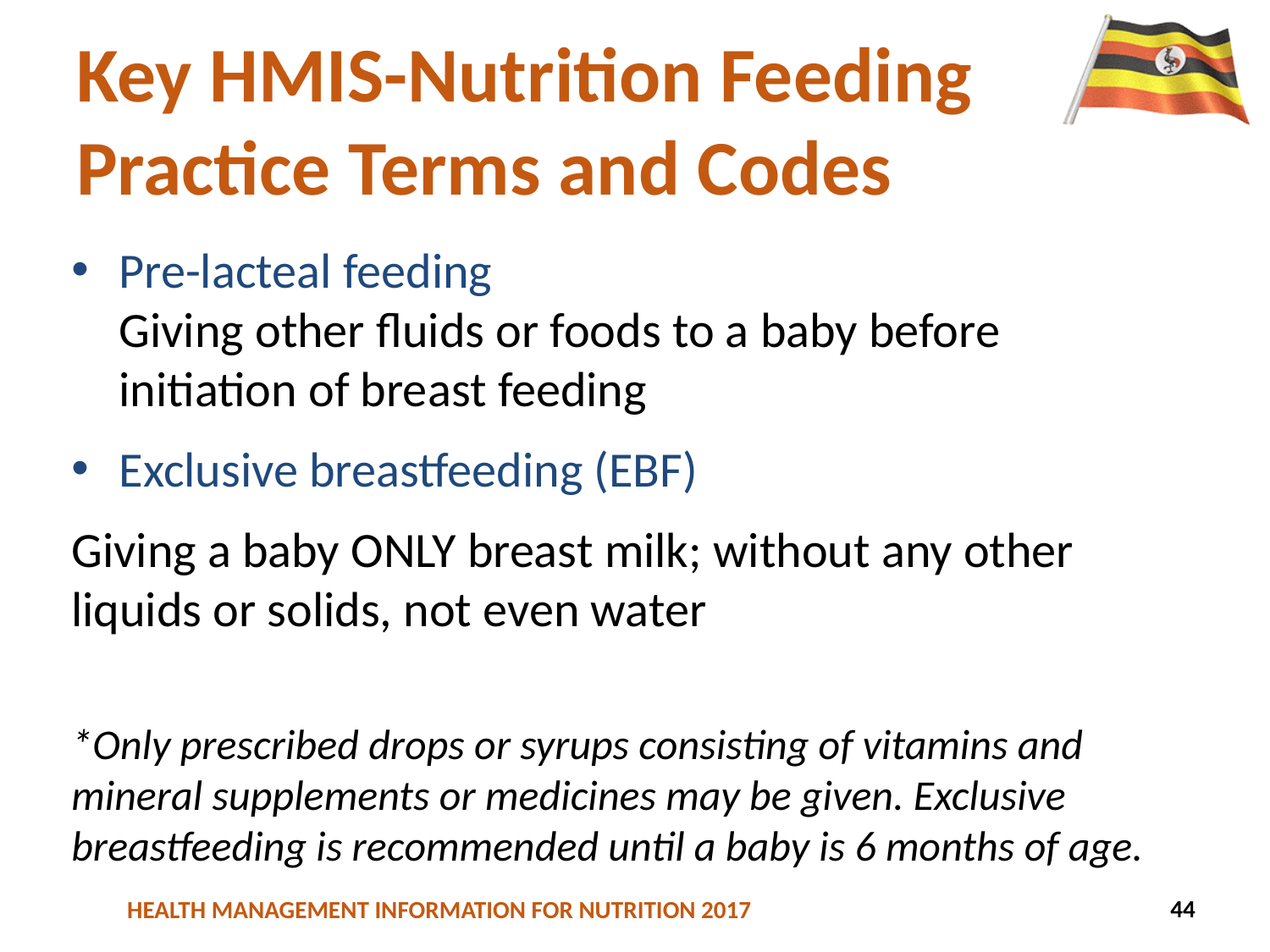

# Key HMIS-Nutrition Feeding Practice Terms and Codes
Pre-lacteal feeding
Giving other fluids or foods to a baby before initiation of breast feeding
Exclusive breastfeeding (EBF)
Giving a baby ONLY breast milk; without any other liquids or solids, not even water
*Only prescribed drops or syrups consisting of vitamins and mineral supplements or medicines may be given. Exclusive breastfeeding is recommended until a baby is 6 months of age.

44
58